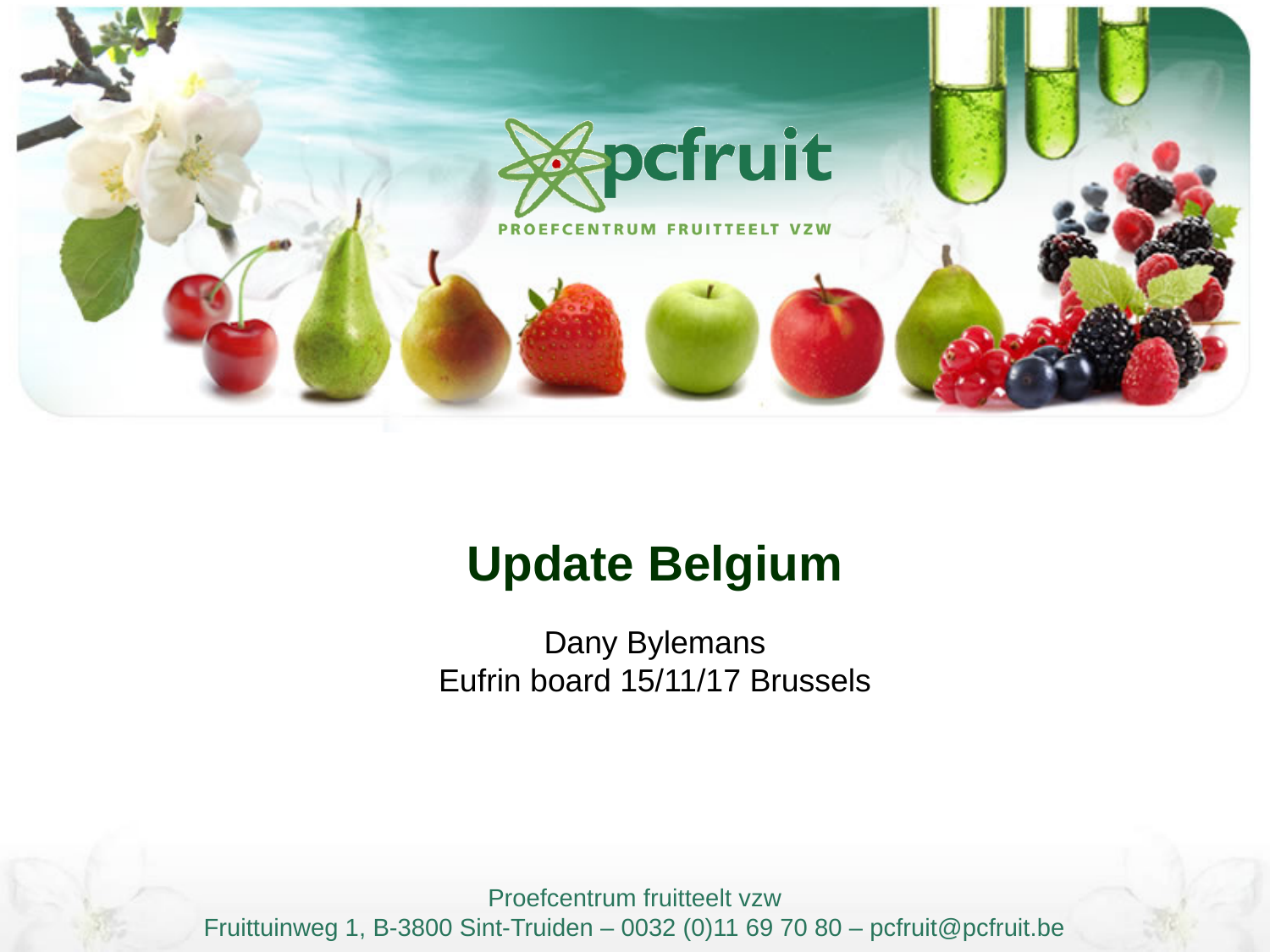

Update Belgium
Dany Bylemans
Eufrin board 15/11/17 Brussels

Proefcentrum fruitteelt vzw
Fruittuinweg 1, B-3800 Sint-Truiden – 0032 (0)11 69 70 80 – pcfruit@pcfruit.be